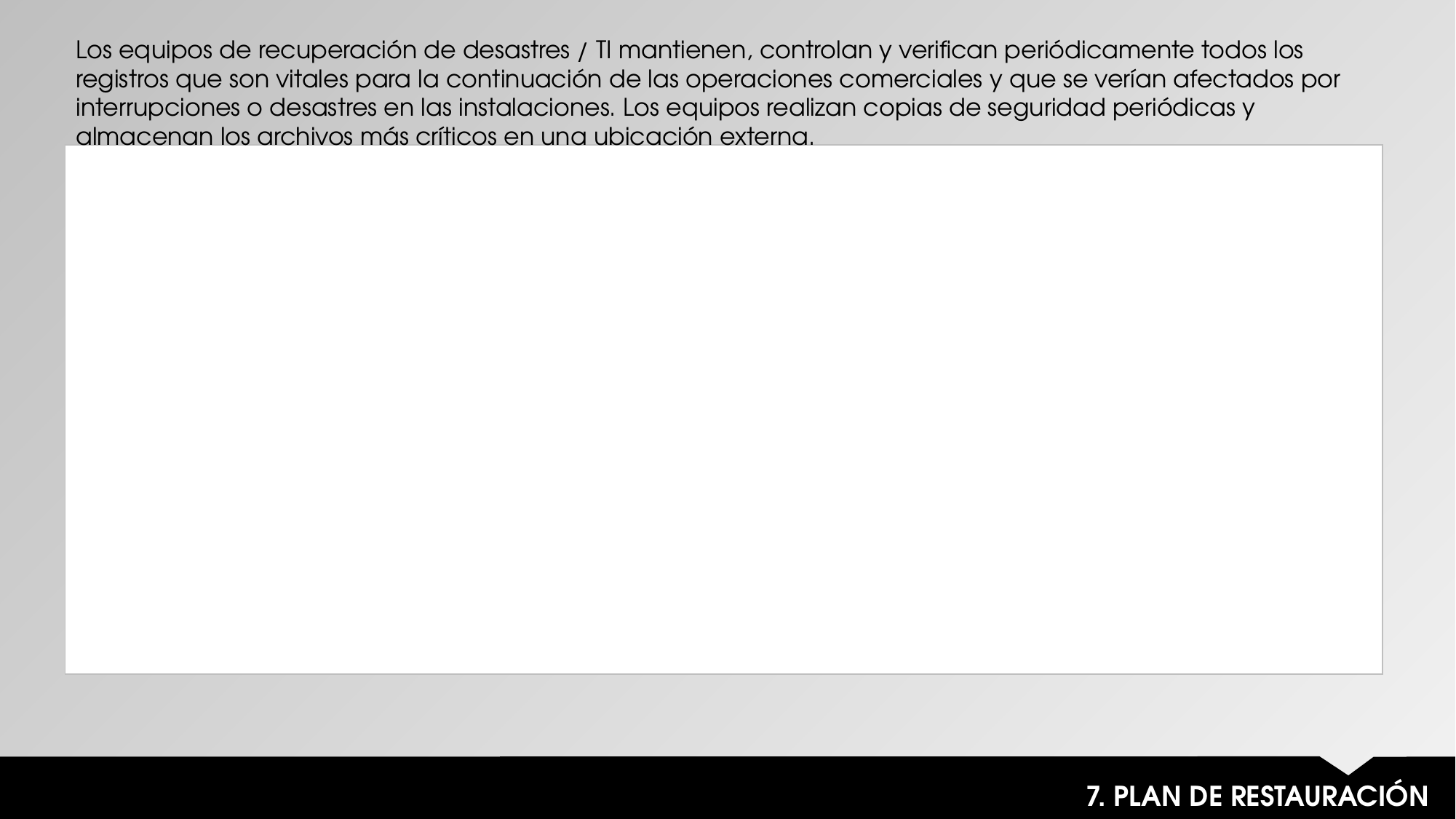

Los equipos de recuperación de desastres / TI mantienen, controlan y verifican periódicamente todos los registros que son vitales para la continuación de las operaciones comerciales y que se verían afectados por interrupciones o desastres en las instalaciones. Los equipos realizan copias de seguridad periódicas y almacenan los archivos más críticos en una ubicación externa.
|  |
| --- |

7. PLAN DE RESTAURACIÓN